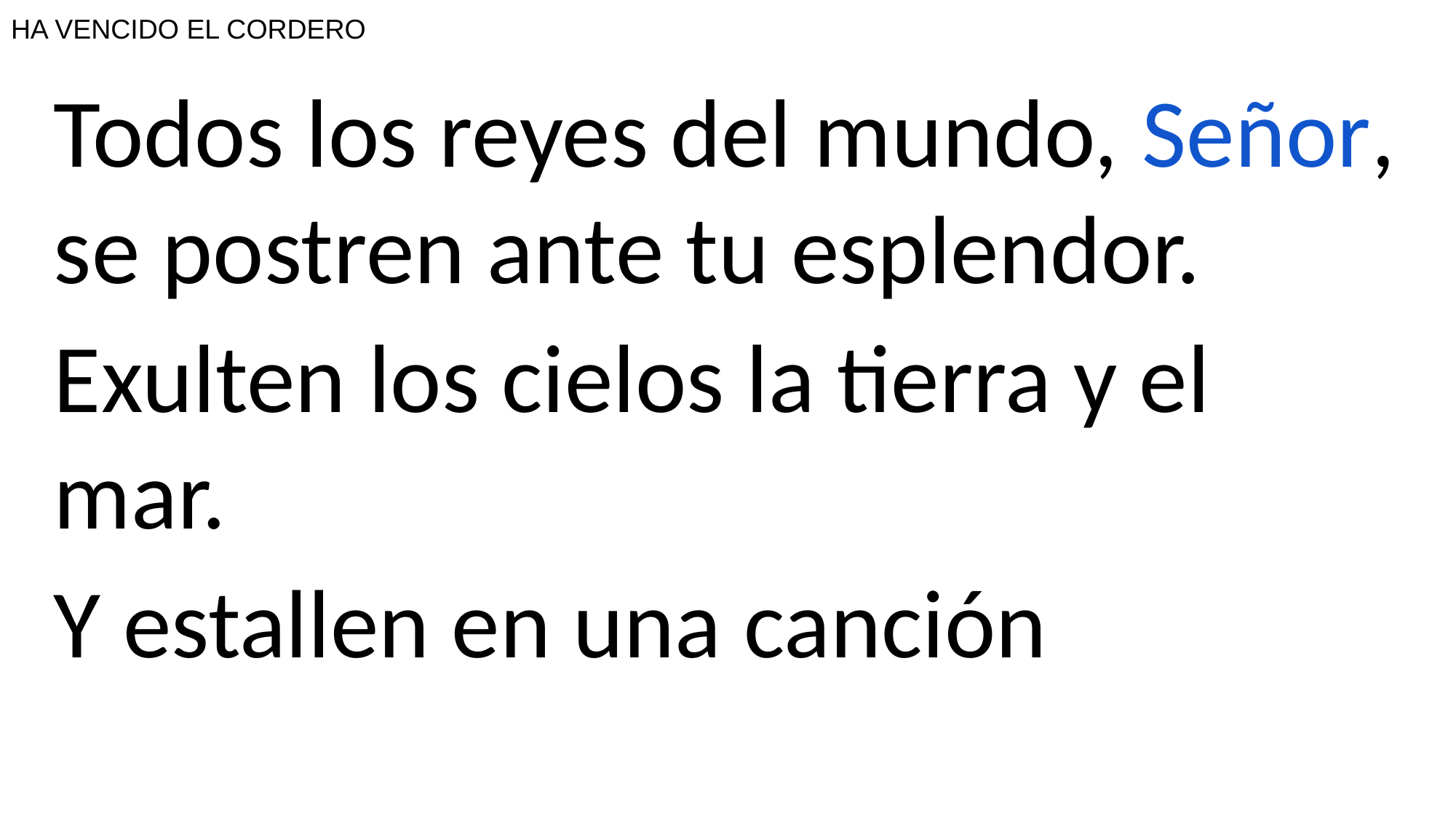

# HA VENCIDO EL CORDERO
Todos los reyes del mundo, Señor, se postren ante tu esplendor.
Exulten los cielos la tierra y el mar.
Y estallen en una canción